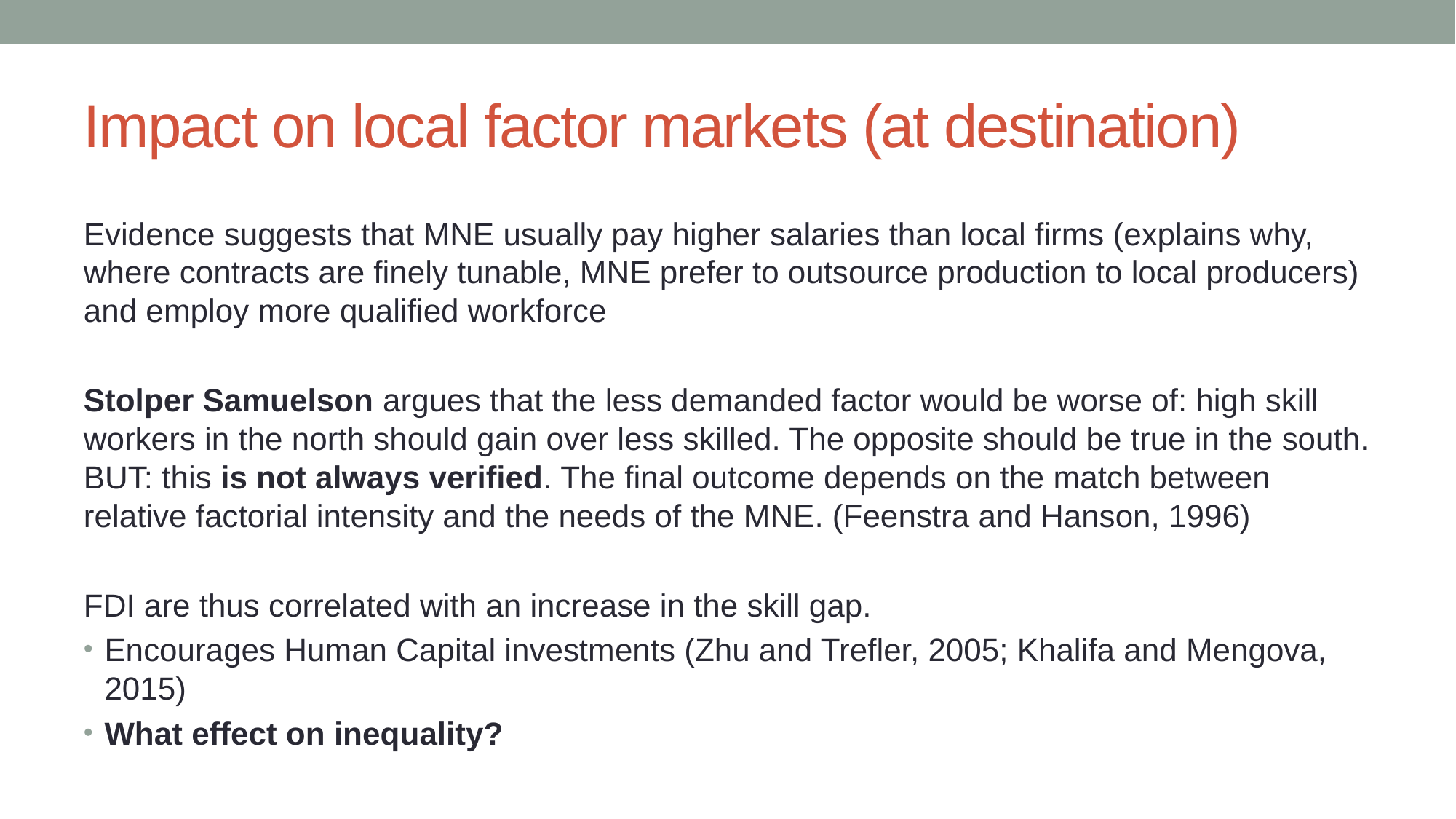

# Impact on local factor markets (at destination)
Evidence suggests that MNE usually pay higher salaries than local firms (explains why, where contracts are finely tunable, MNE prefer to outsource production to local producers) and employ more qualified workforce

Stolper Samuelson argues that the less demanded factor would be worse of: high skill workers in the north should gain over less skilled. The opposite should be true in the south. BUT: this is not always verified. The final outcome depends on the match between relative factorial intensity and the needs of the MNE. (Feenstra and Hanson, 1996)

FDI are thus correlated with an increase in the skill gap.
Encourages Human Capital investments (Zhu and Trefler, 2005; Khalifa and Mengova, 2015)
What effect on inequality?